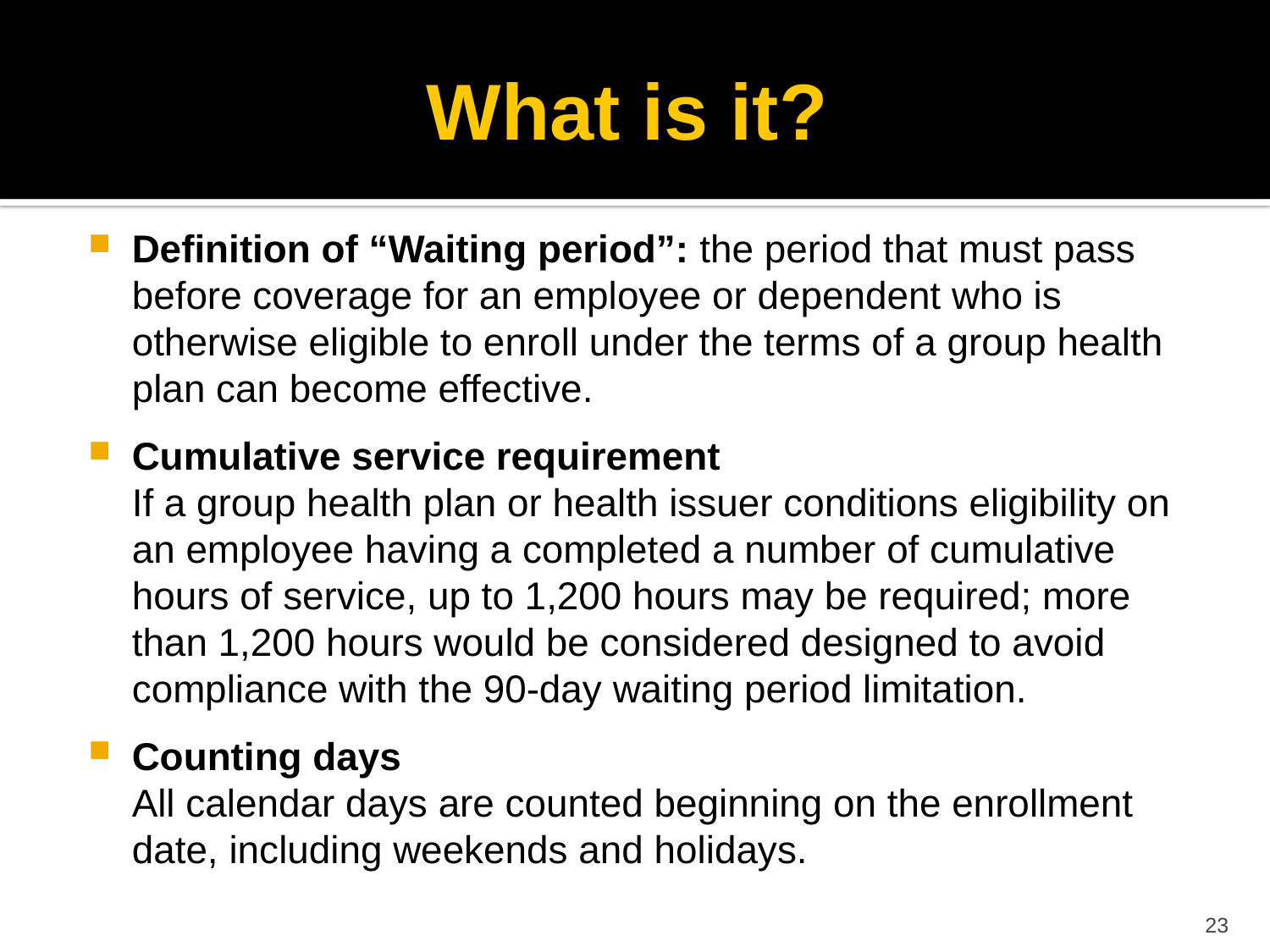

# What is it?
Definition of “Waiting period”: the period that must pass before coverage for an employee or dependent who is otherwise eligible to enroll under the terms of a group health plan can become effective.

Cumulative service requirement
	If a group health plan or health issuer conditions eligibility on an employee having a completed a number of cumulative hours of service, up to 1,200 hours may be required; more than 1,200 hours would be considered designed to avoid compliance with the 90-day waiting period limitation.

Counting days
	All calendar days are counted beginning on the enrollment date, including weekends and holidays.

23